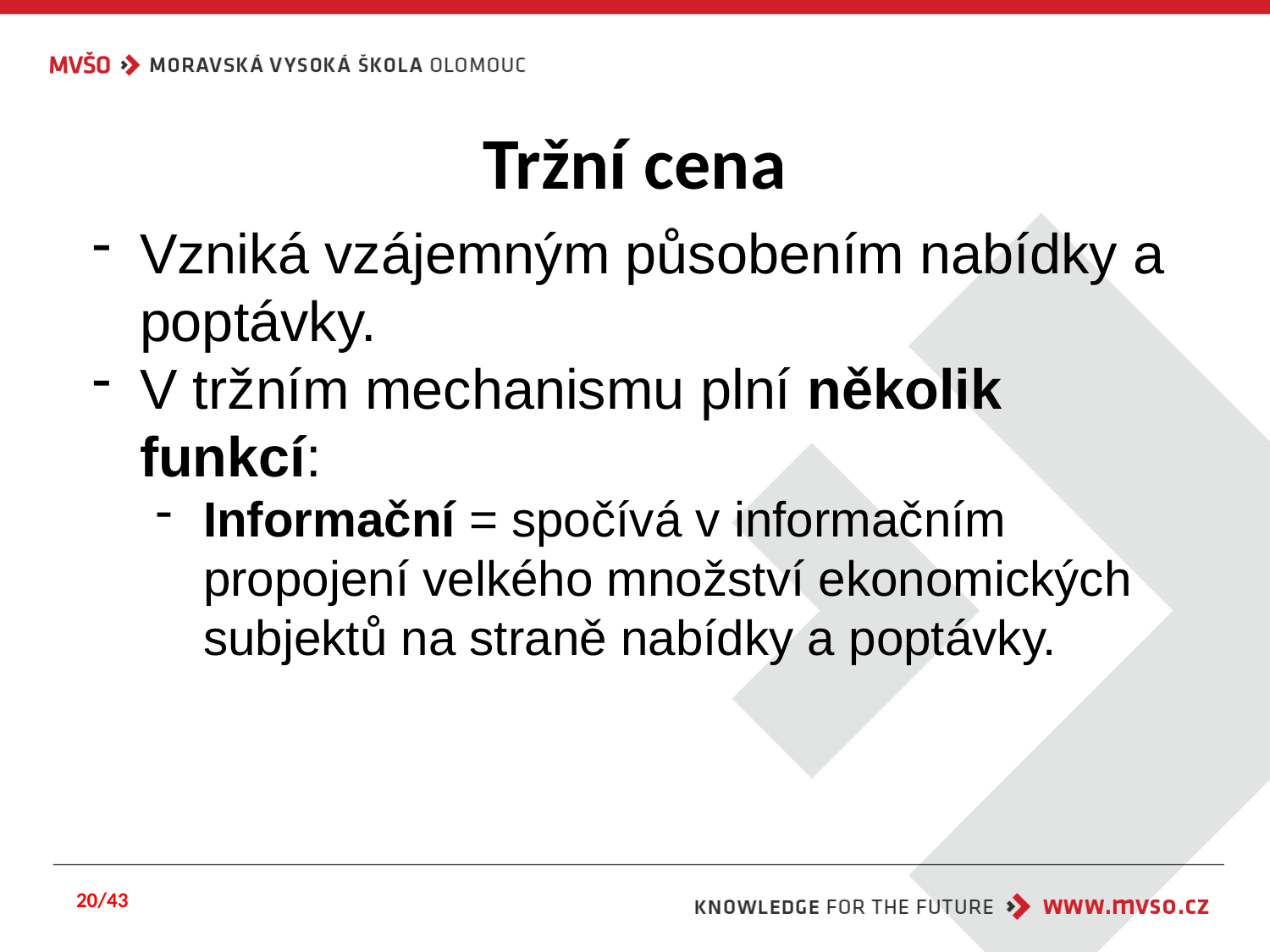

# Tržní cena
Vzniká vzájemným působením nabídky a poptávky.
V tržním mechanismu plní několik funkcí:
Informační = spočívá v informačním propojení velkého množství ekonomických subjektů na straně nabídky a poptávky.
20/43